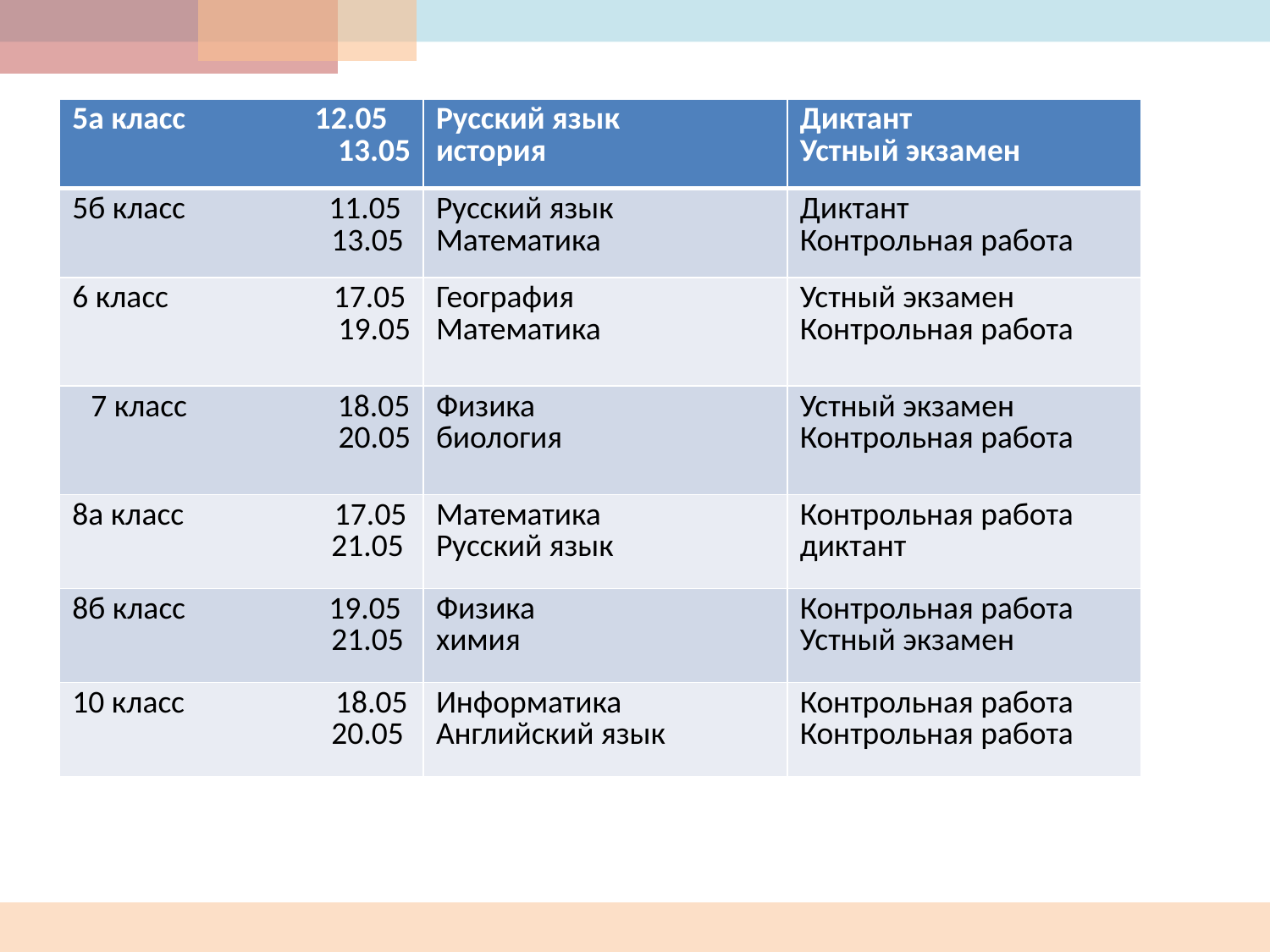

#
| 5а класс 12.05 13.05 | Русский язык история | Диктант Устный экзамен |
| --- | --- | --- |
| 5б класс 11.05 13.05 | Русский язык Математика | Диктант Контрольная работа |
| 6 класс 17.05 19.05 | География Математика | Устный экзамен Контрольная работа |
| 7 класс 18.05 20.05 | Физика биология | Устный экзамен Контрольная работа |
| 8а класс 17.05 21.05 | Математика Русский язык | Контрольная работа диктант |
| 8б класс 19.05 21.05 | Физика химия | Контрольная работа Устный экзамен |
| 10 класс 18.05 20.05 | Информатика Английский язык | Контрольная работа Контрольная работа |